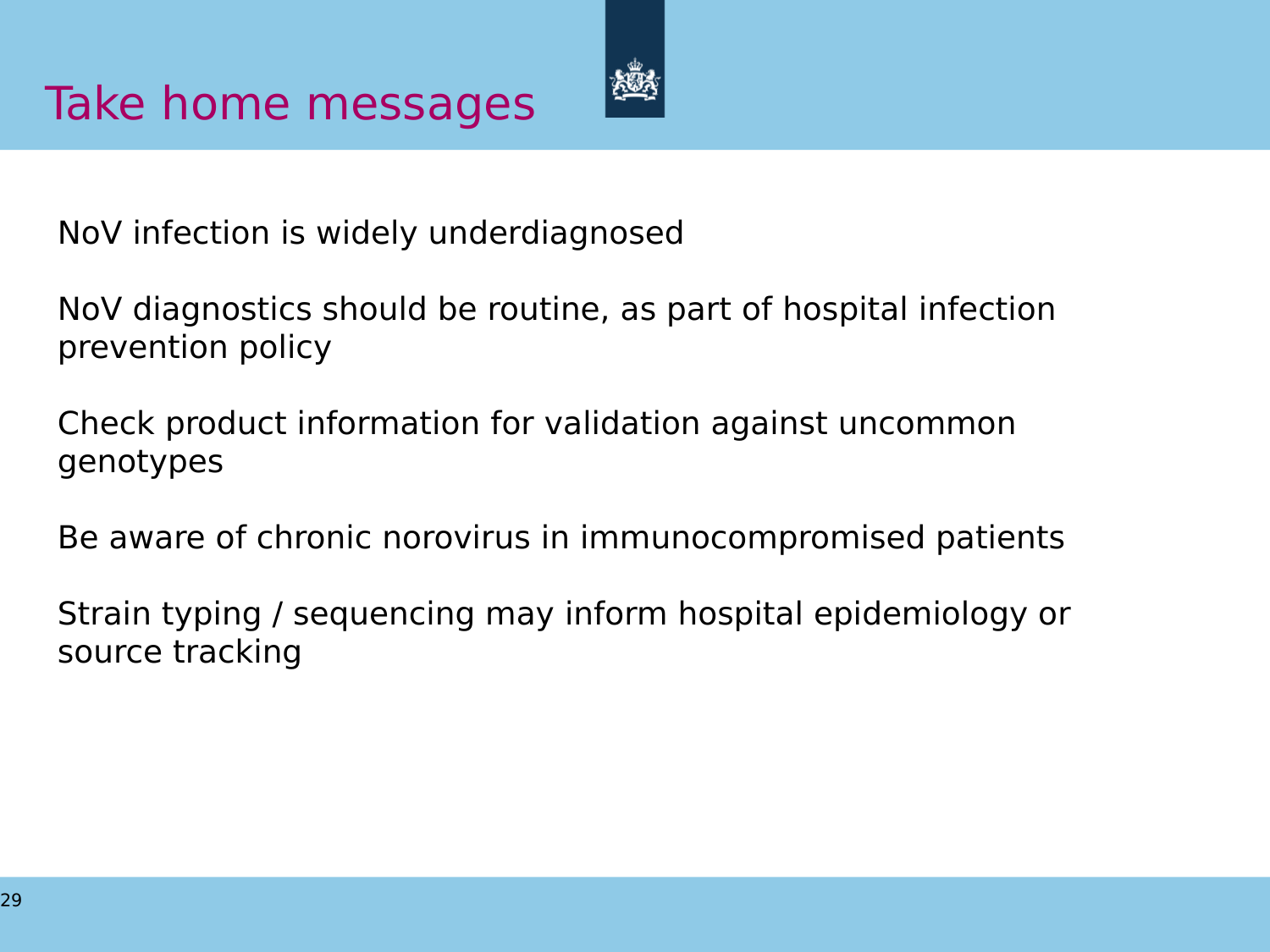

Take home messages
NoV infection is widely underdiagnosed

NoV diagnostics should be routine, as part of hospital infection prevention policy

Check product information for validation against uncommon genotypes

Be aware of chronic norovirus in immunocompromised patients

Strain typing / sequencing may inform hospital epidemiology or source tracking

29